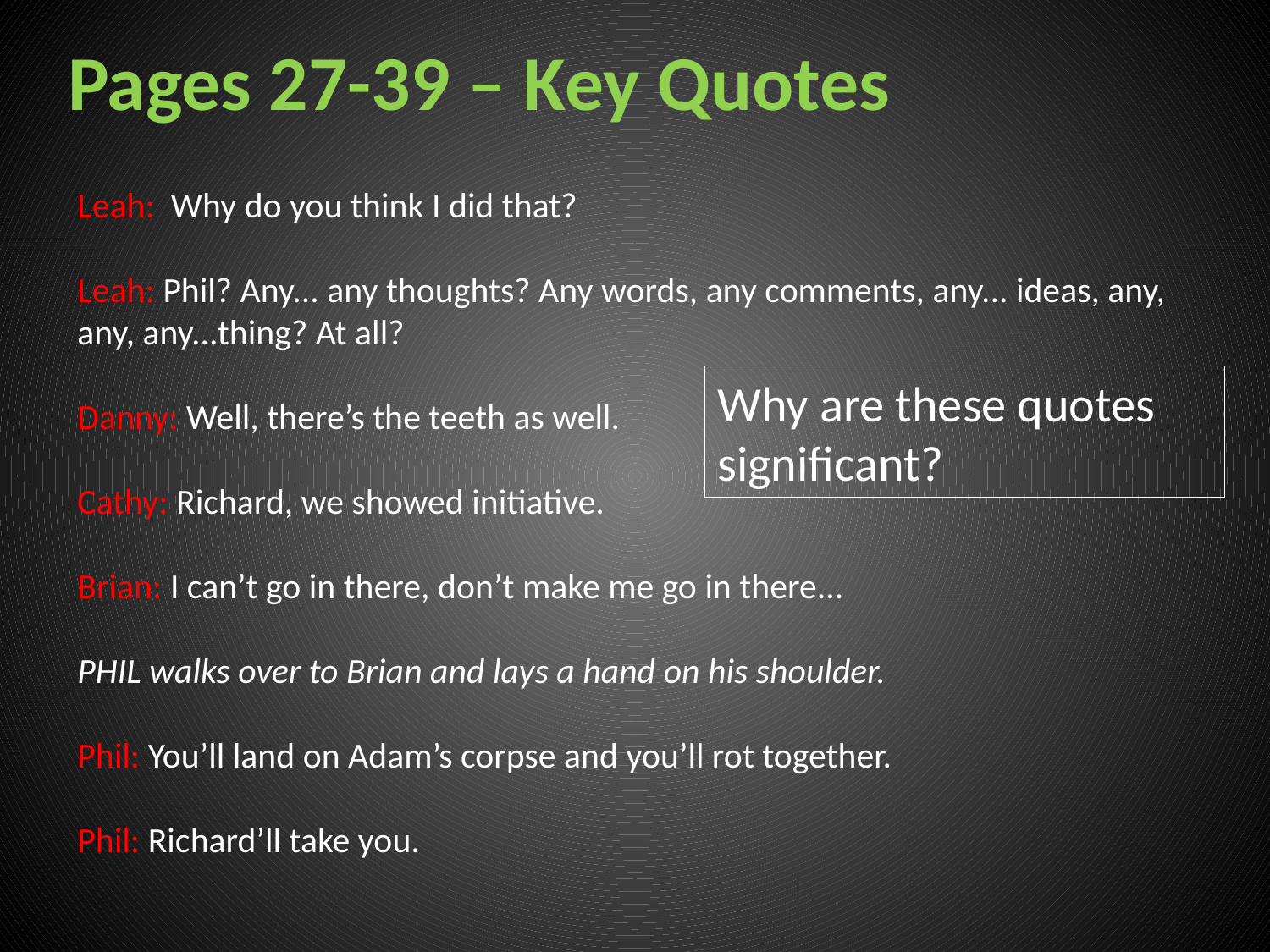

# Pages 27-39 – Key Quotes
Leah:  Why do you think I did that?

Leah: Phil? Any... any thoughts? Any words, any comments, any... ideas, any, any, any...thing? At all?

Danny: Well, there’s the teeth as well.

Cathy: Richard, we showed initiative.

Brian: I can’t go in there, don’t make me go in there...

PHIL walks over to Brian and lays a hand on his shoulder.

Phil: You’ll land on Adam’s corpse and you’ll rot together.

Phil: Richard’ll take you.
Why are these quotes significant?